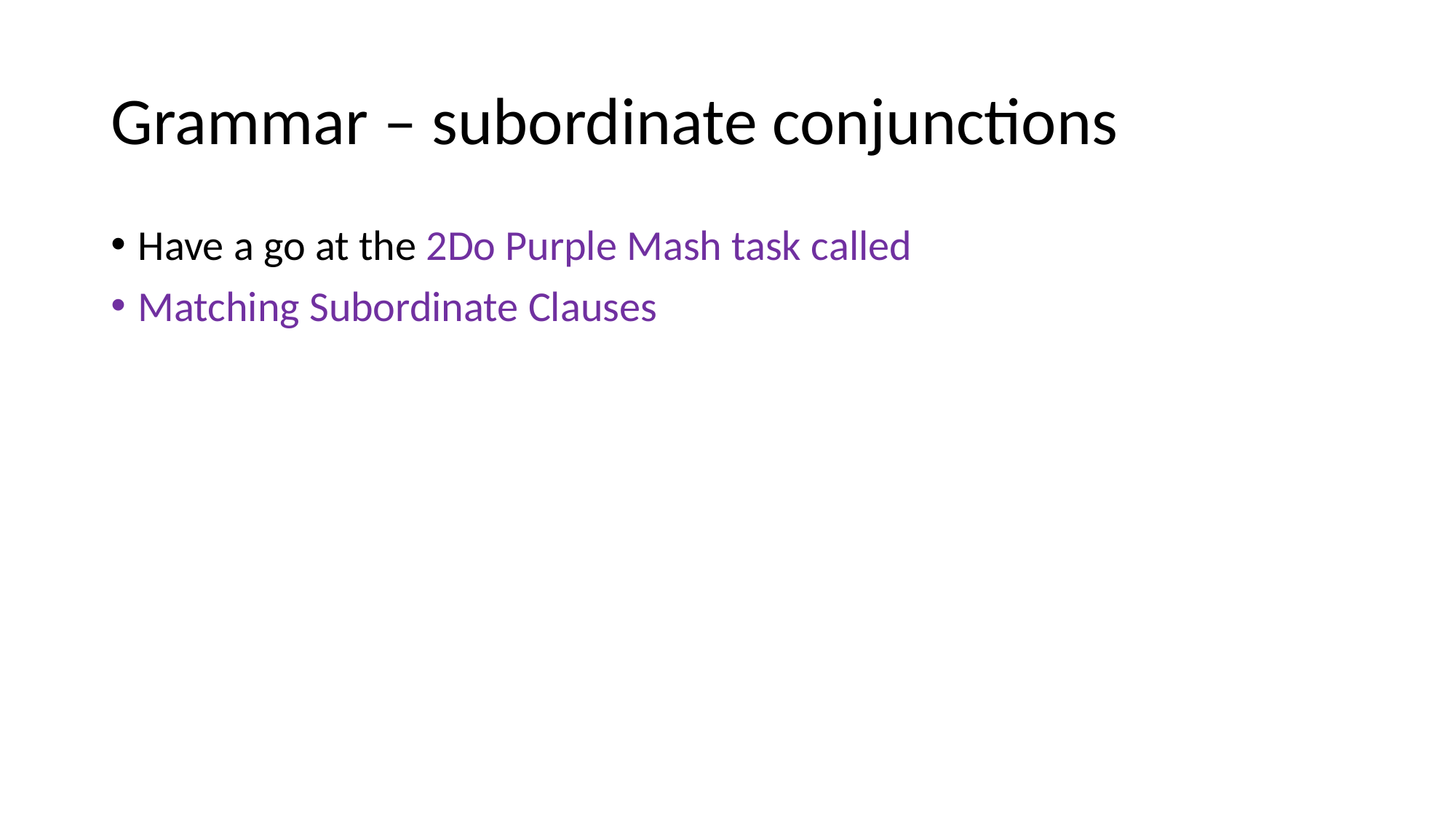

# Grammar – subordinate conjunctions
Have a go at the 2Do Purple Mash task called
Matching Subordinate Clauses